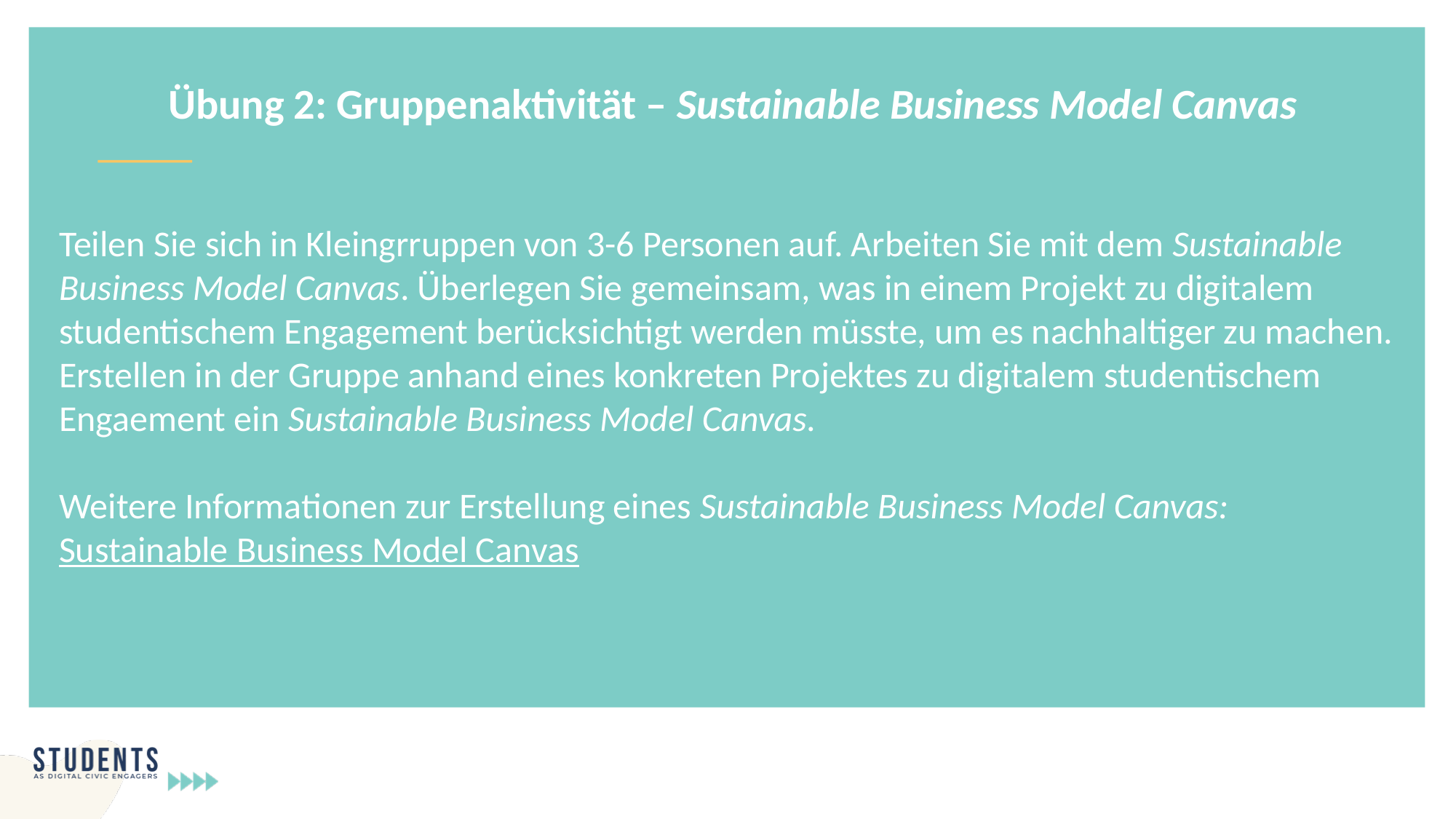

Übung 2: Gruppenaktivität – Sustainable Business Model Canvas

Teilen Sie sich in Kleingrruppen von 3-6 Personen auf. Arbeiten Sie mit dem Sustainable Business Model Canvas. Überlegen Sie gemeinsam, was in einem Projekt zu digitalem studentischem Engagement berücksichtigt werden müsste, um es nachhaltiger zu machen. Erstellen in der Gruppe anhand eines konkreten Projektes zu digitalem studentischem Engaement ein Sustainable Business Model Canvas.

Weitere Informationen zur Erstellung eines Sustainable Business Model Canvas: Sustainable Business Model Canvas